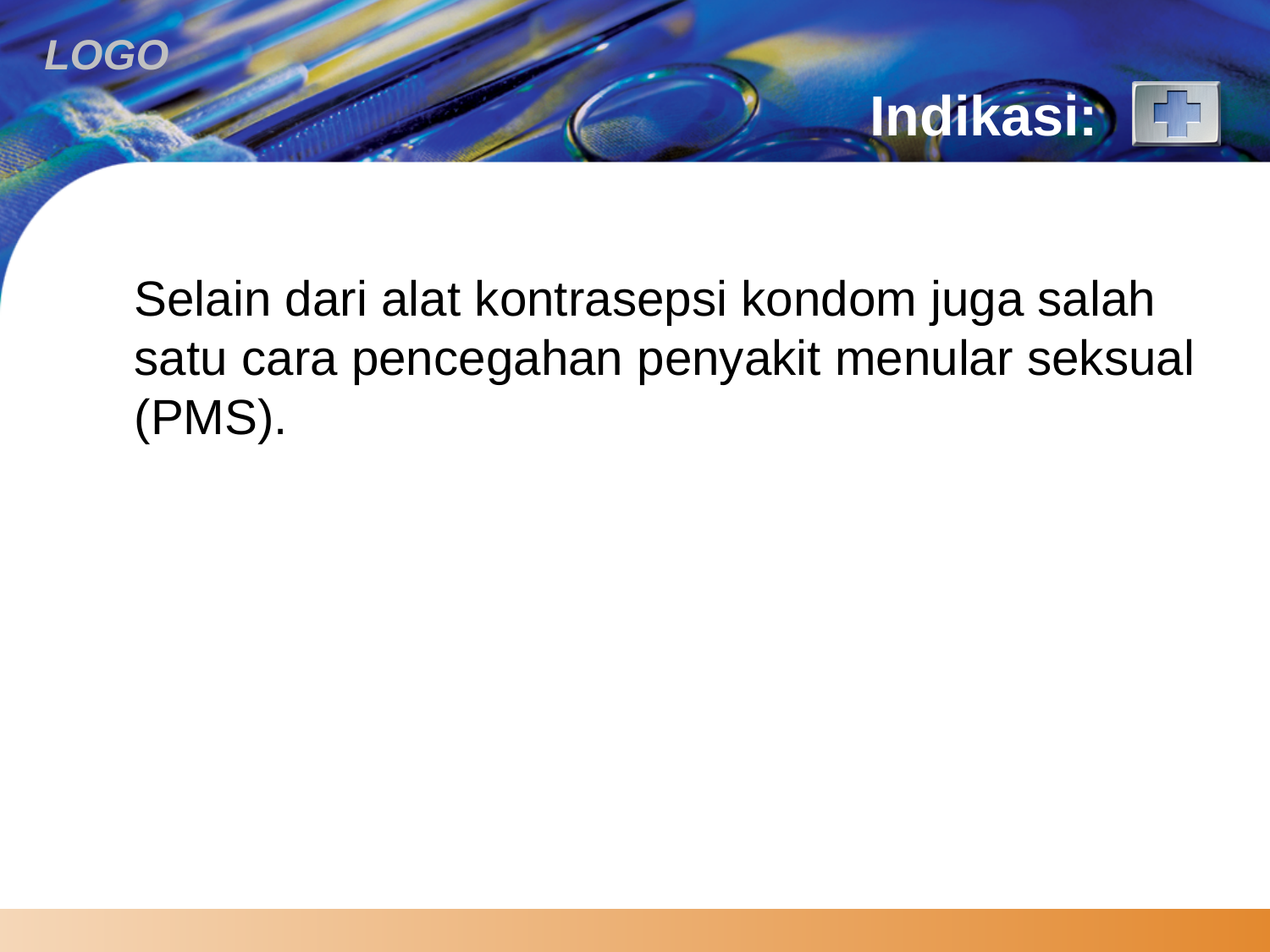

# Indikasi:
Selain dari alat kontrasepsi kondom juga salah satu cara pencegahan penyakit menular seksual (PMS).